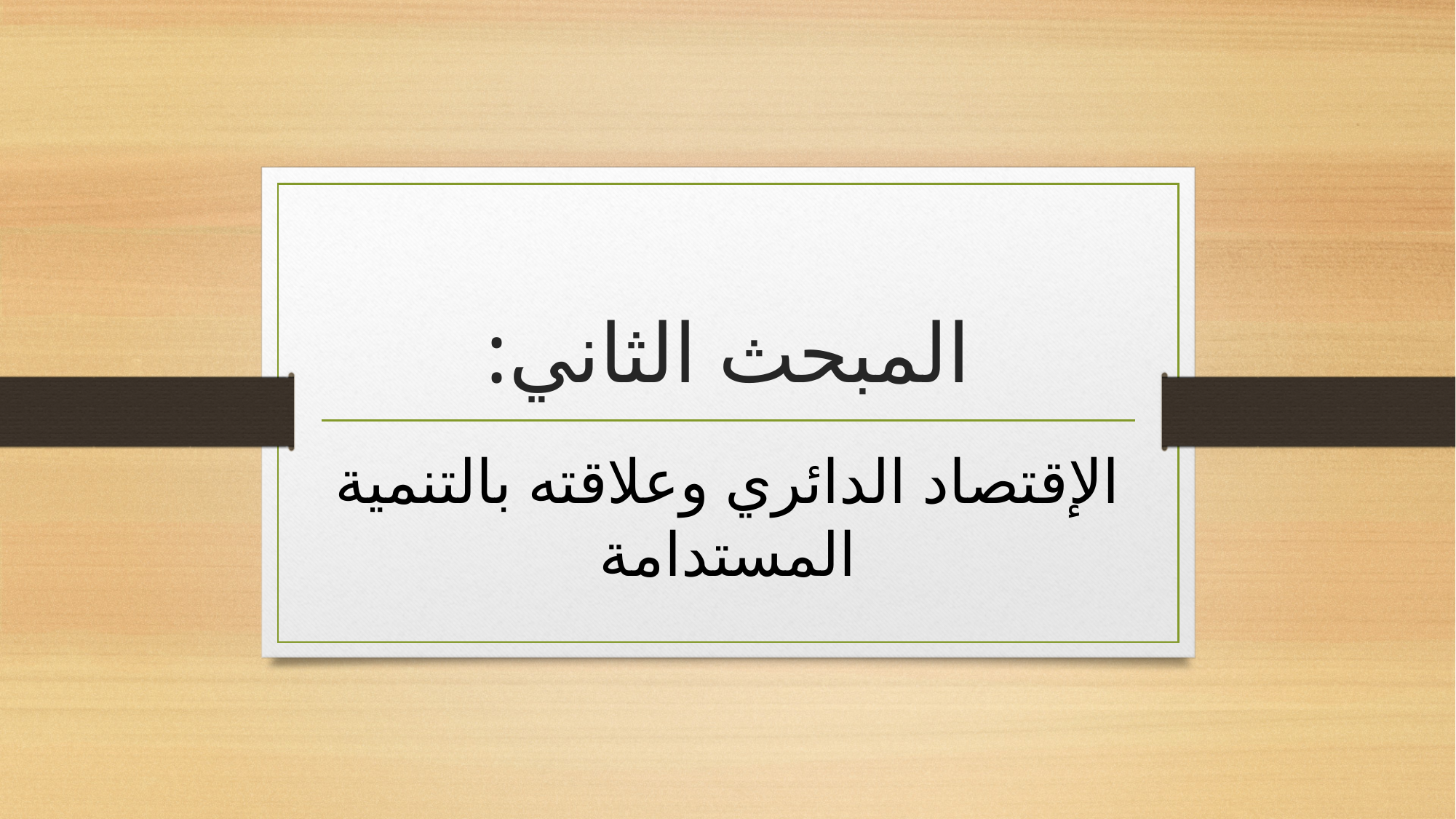

# المبحث الثاني:
الإقتصاد الدائري وعلاقته بالتنمية المستدامة